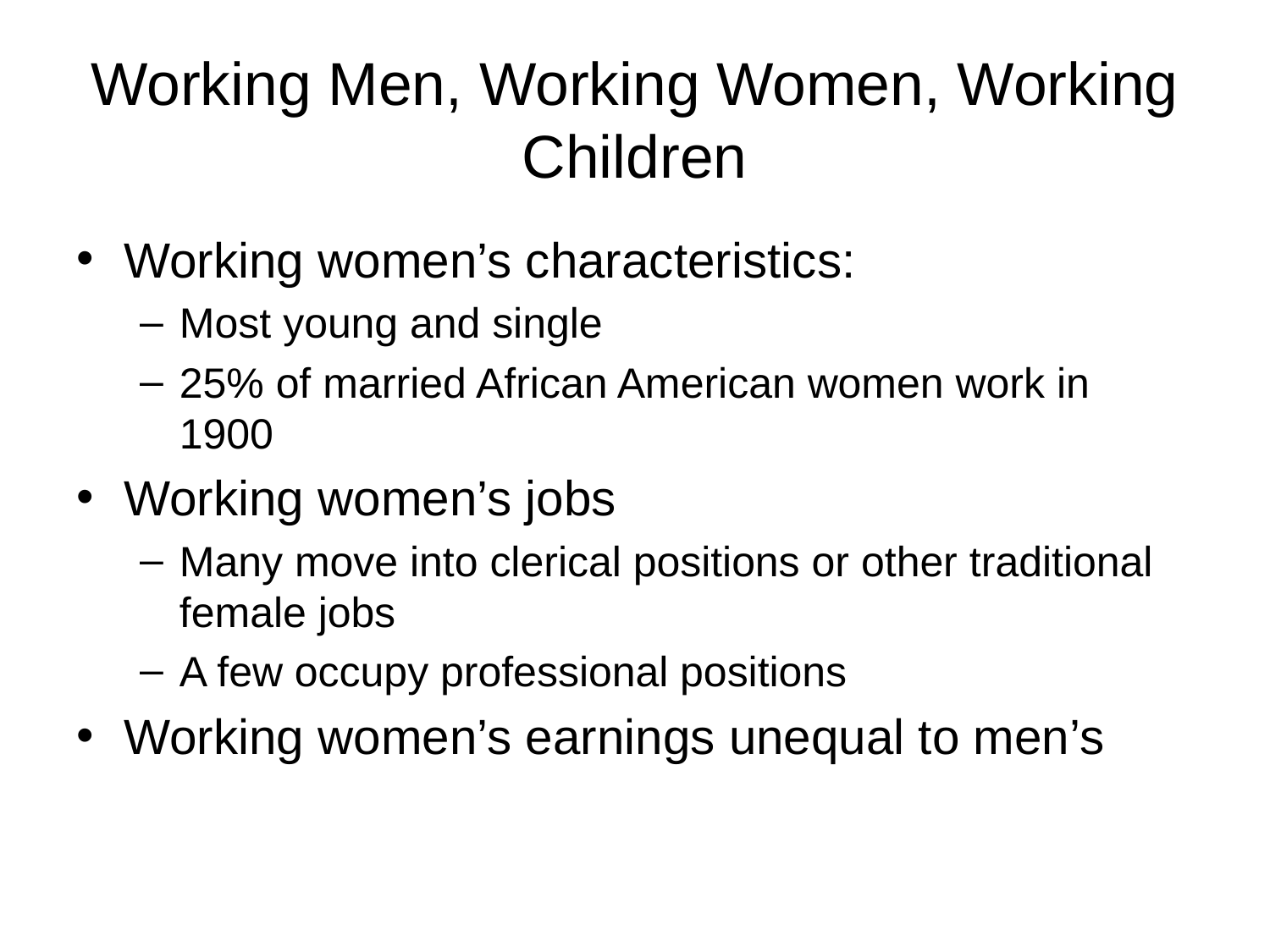

# Working Men, Working Women, Working Children
Working women’s characteristics:
Most young and single
25% of married African American women work in 1900
Working women’s jobs
Many move into clerical positions or other traditional female jobs
A few occupy professional positions
Working women’s earnings unequal to men’s